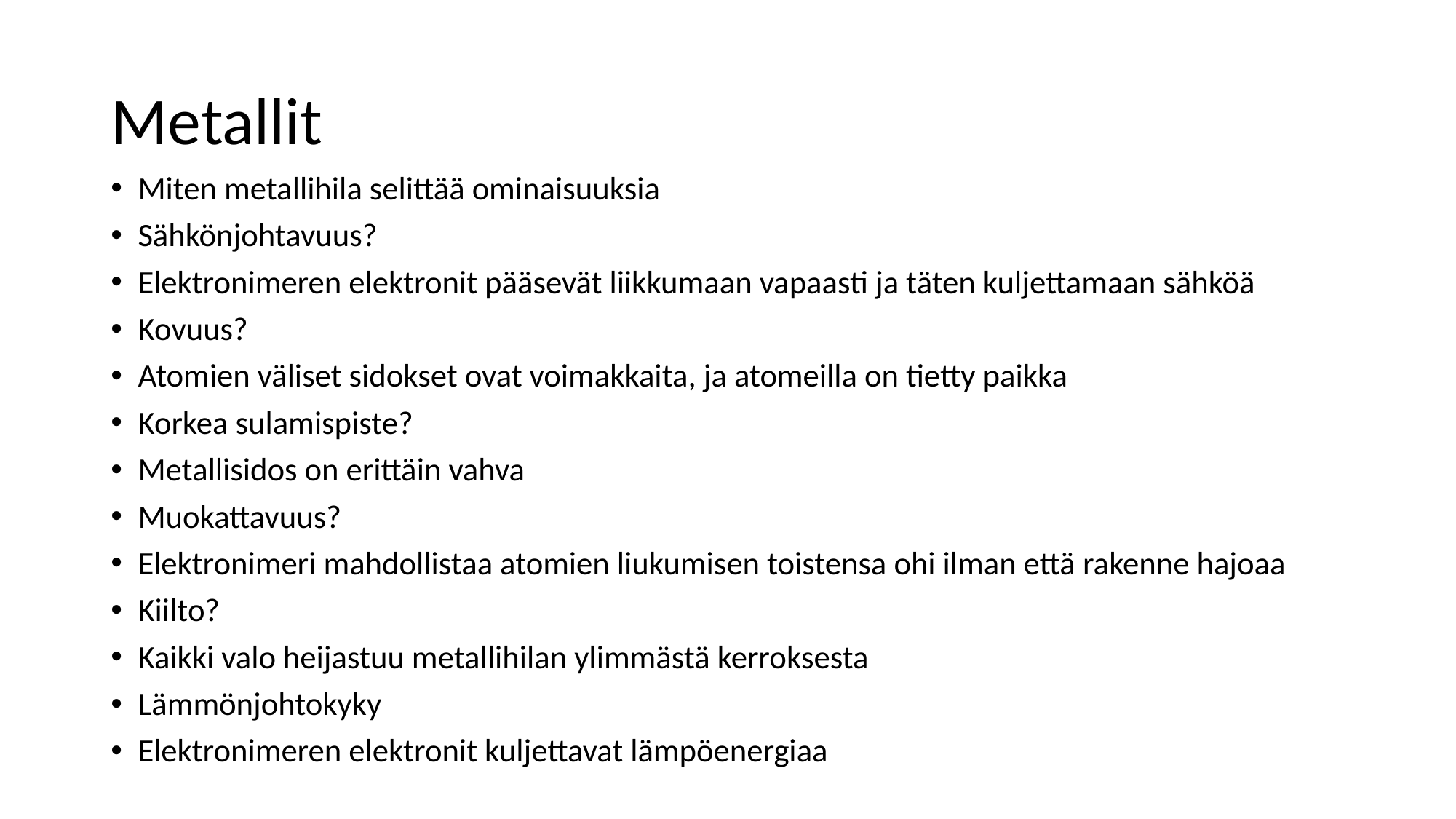

# Metallit
Miten metallihila selittää ominaisuuksia
Sähkönjohtavuus?
Elektronimeren elektronit pääsevät liikkumaan vapaasti ja täten kuljettamaan sähköä
Kovuus?
Atomien väliset sidokset ovat voimakkaita, ja atomeilla on tietty paikka
Korkea sulamispiste?
Metallisidos on erittäin vahva
Muokattavuus?
Elektronimeri mahdollistaa atomien liukumisen toistensa ohi ilman että rakenne hajoaa
Kiilto?
Kaikki valo heijastuu metallihilan ylimmästä kerroksesta
Lämmönjohtokyky
Elektronimeren elektronit kuljettavat lämpöenergiaa